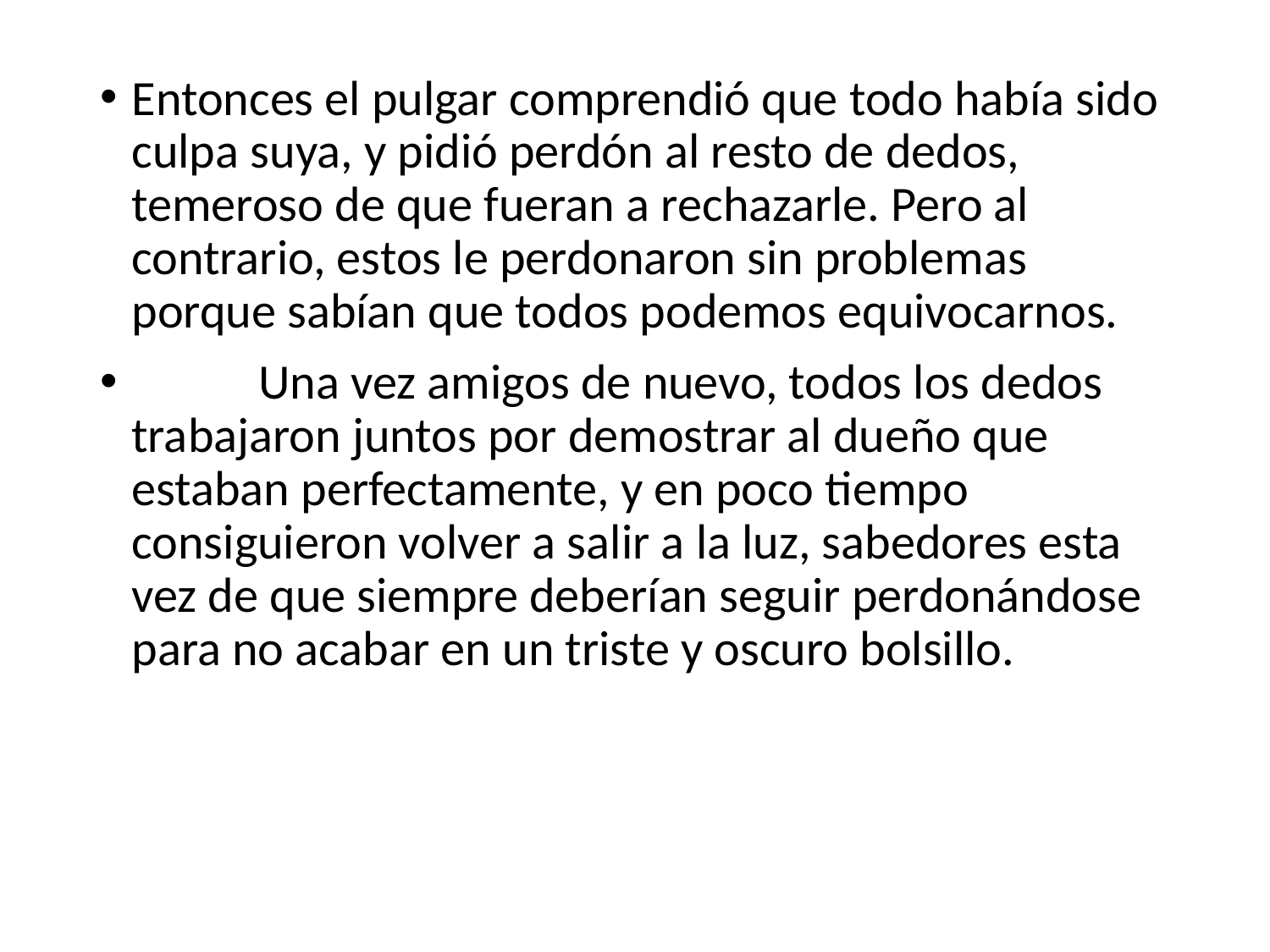

Entonces el pulgar comprendió que todo había sido culpa suya, y pidió perdón al resto de dedos, temeroso de que fueran a rechazarle. Pero al contrario, estos le perdonaron sin problemas porque sabían que todos podemos equivocarnos.
	Una vez amigos de nuevo, todos los dedos trabajaron juntos por demostrar al dueño que estaban perfectamente, y en poco tiempo consiguieron volver a salir a la luz, sabedores esta vez de que siempre deberían seguir perdonándose para no acabar en un triste y oscuro bolsillo.